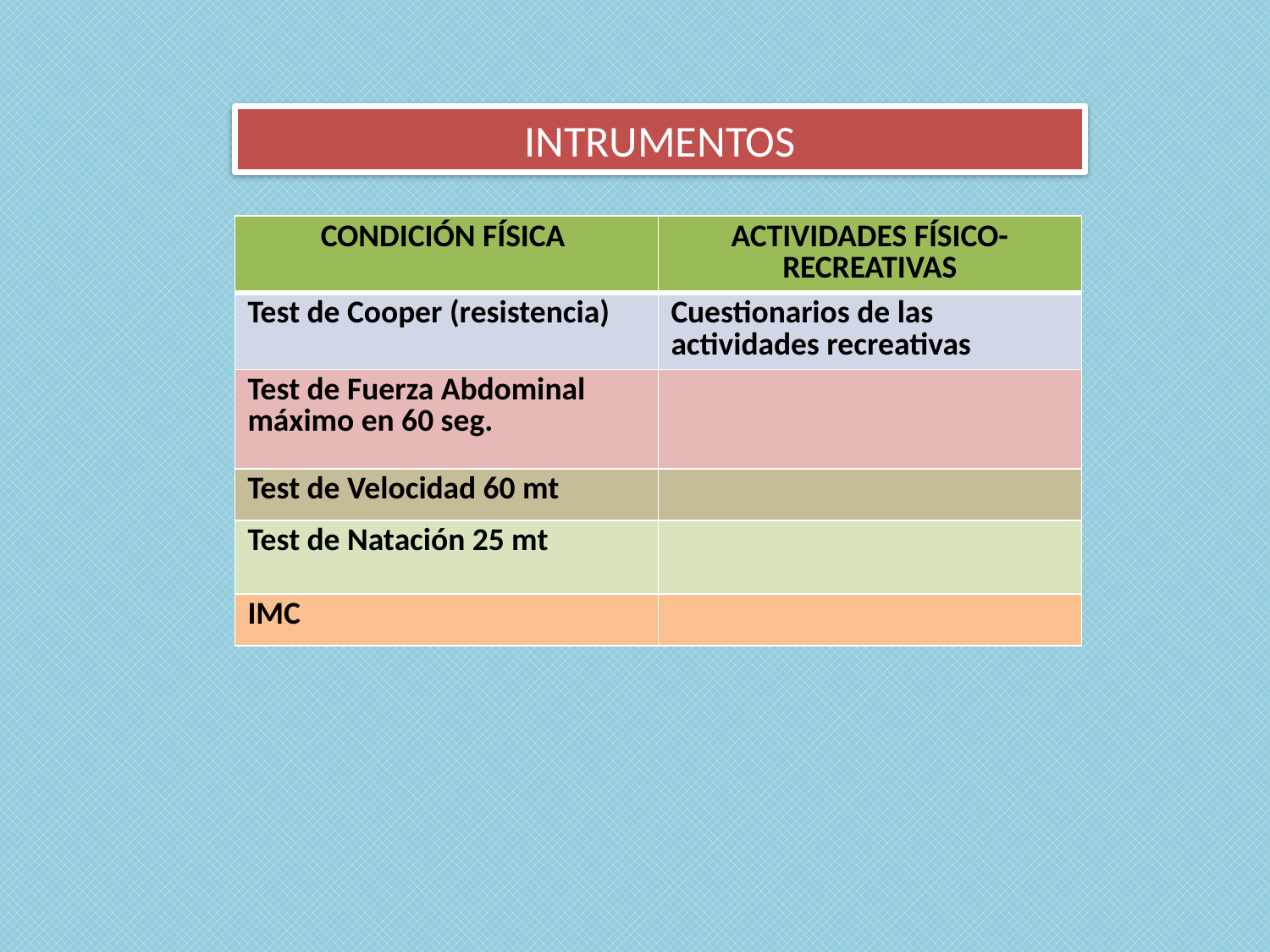

# INTRUMENTOS
| CONDICIÓN FÍSICA | ACTIVIDADES FÍSICO-RECREATIVAS |
| --- | --- |
| Test de Cooper (resistencia) | Cuestionarios de las actividades recreativas |
| Test de Fuerza Abdominal máximo en 60 seg. |  |
| Test de Velocidad 60 mt |  |
| Test de Natación 25 mt |  |
| IMC |  |